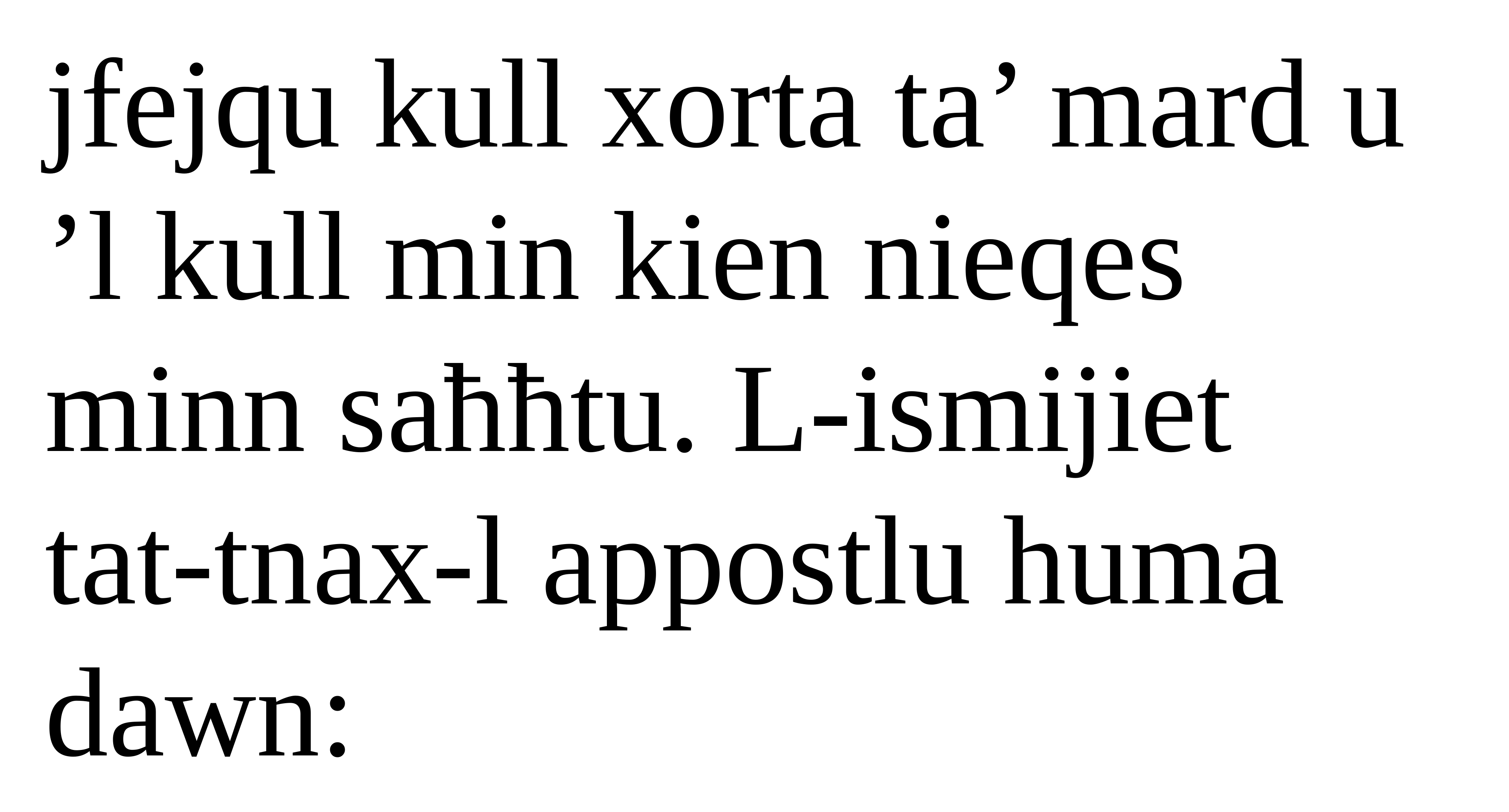

jfejqu kull xorta ta’ mard u ’l kull min kien nieqes minn saħħtu. L-ismijiet
tat-tnax-l appostlu huma dawn: